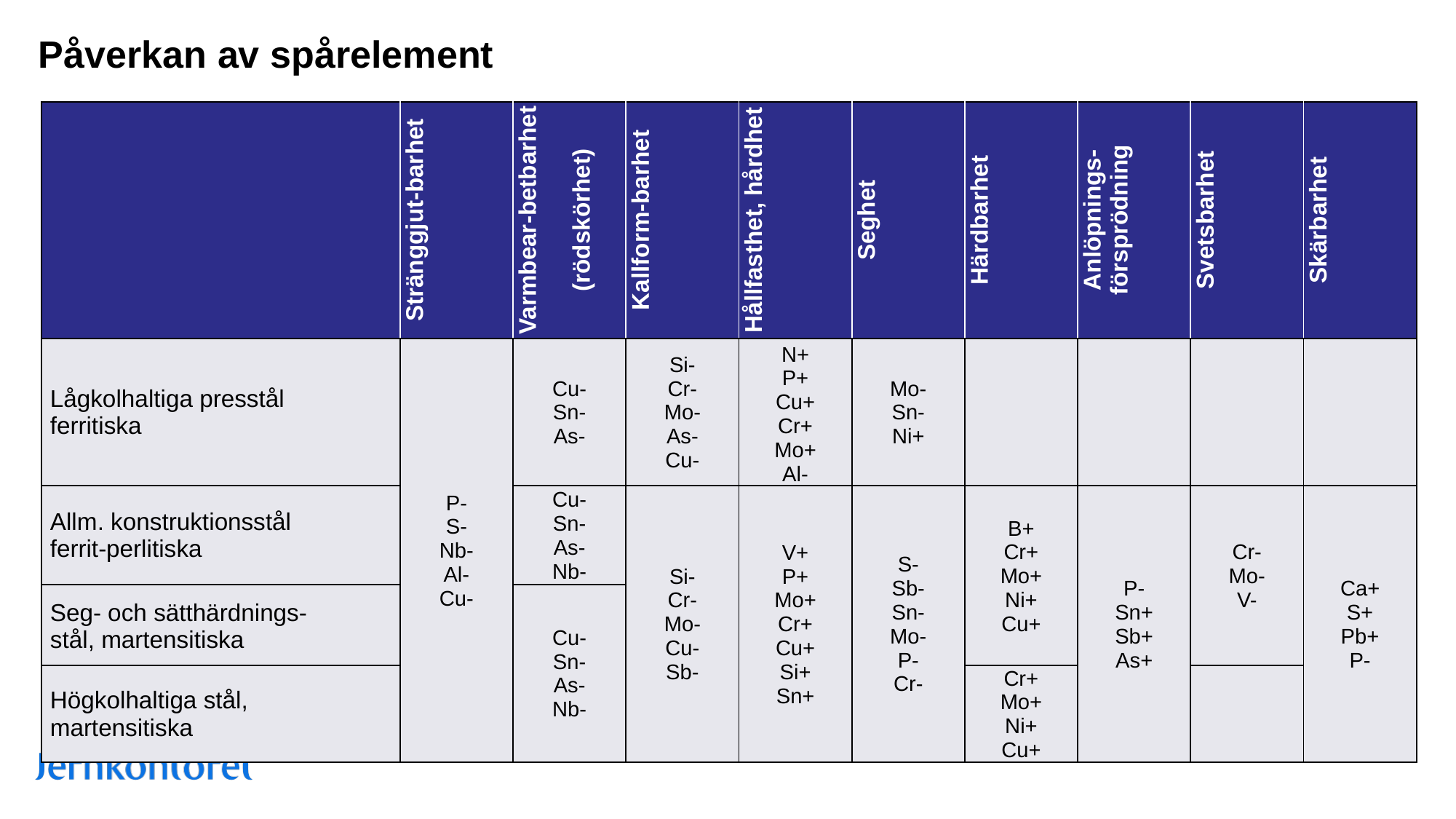

# Påverkan av spårelement
|  | Stränggjut-barhet | Varmbear-betbarhet (rödskörhet) | Kallform-barhet | Hållfasthet, hårdhet | Seghet | Härdbarhet | Anlöpnings- försprödning | Svetsbarhet | Skärbarhet |
| --- | --- | --- | --- | --- | --- | --- | --- | --- | --- |
| Lågkolhaltiga presstål ferritiska | P- S- Nb- Al- Cu- | Cu- Sn- As- | Si- Cr- Mo- As- Cu- | N+ P+ Cu+ Cr+ Mo+ Al- | Mo- Sn- Ni+ |  |  |  |  |
| Allm. konstruktionsstål ferrit-perlitiska |  | Cu- Sn- As- Nb- | Si- Cr- Mo- Cu- Sb- | V+ P+ Mo+ Cr+ Cu+ Si+ Sn+ | S- Sb- Sn- Mo- P- Cr- | B+ Cr+ Mo+ Ni+ Cu+ | P- Sn+ Sb+ As+ | Cr- Mo- V- | Ca+ S+ Pb+ P- |
| Seg- och sätthärdnings- stål, martensitiska |  | Cu- Sn- As- Nb- |  |  |  |  |  |  |  |
| Högkolhaltiga stål, martensitiska |  |  |  |  |  | Cr+ Mo+ Ni+ Cu+ |  |  |  |